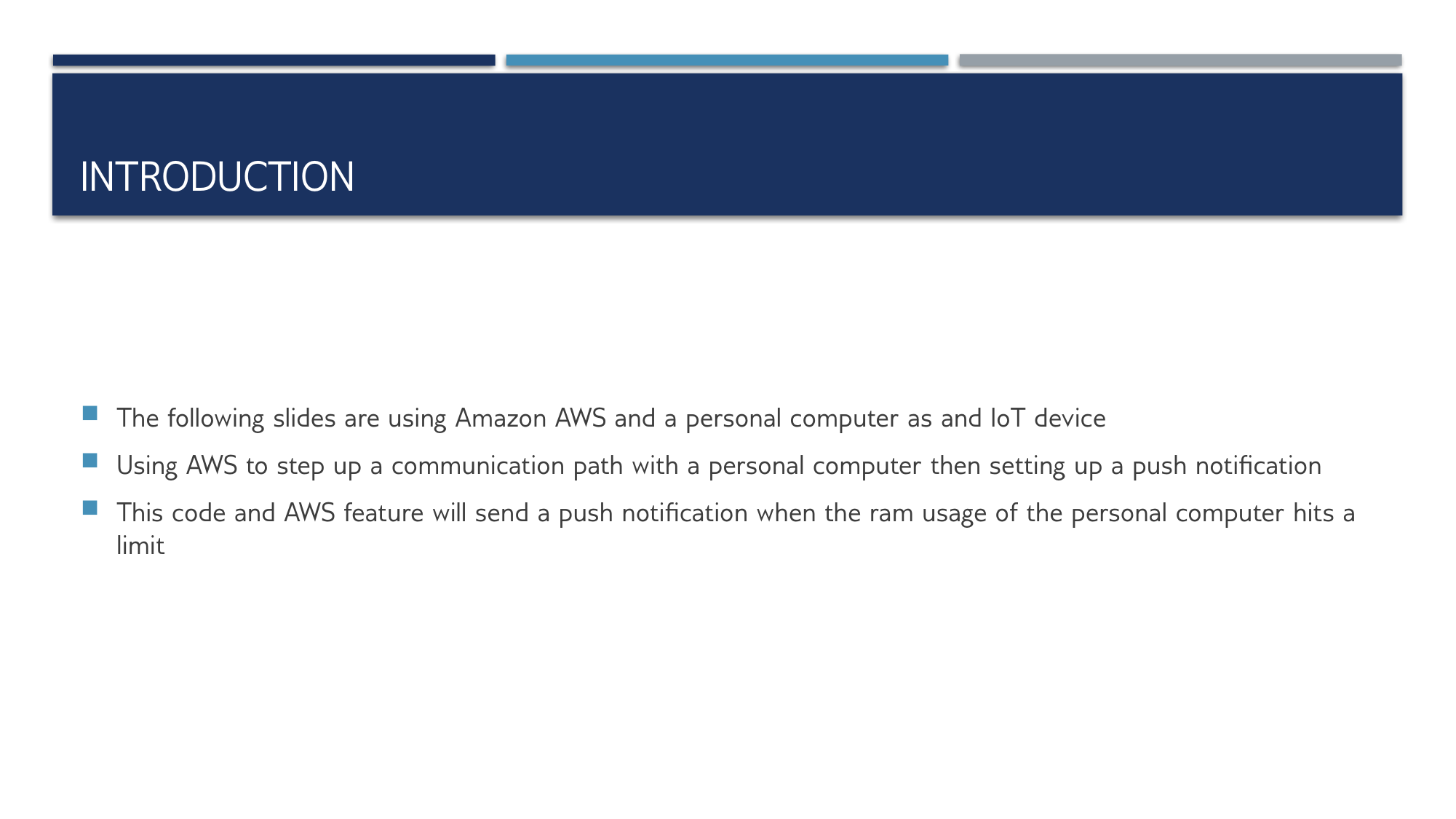

# Introduction
The following slides are using Amazon AWS and a personal computer as and IoT device
Using AWS to step up a communication path with a personal computer then setting up a push notification
This code and AWS feature will send a push notification when the ram usage of the personal computer hits a limit